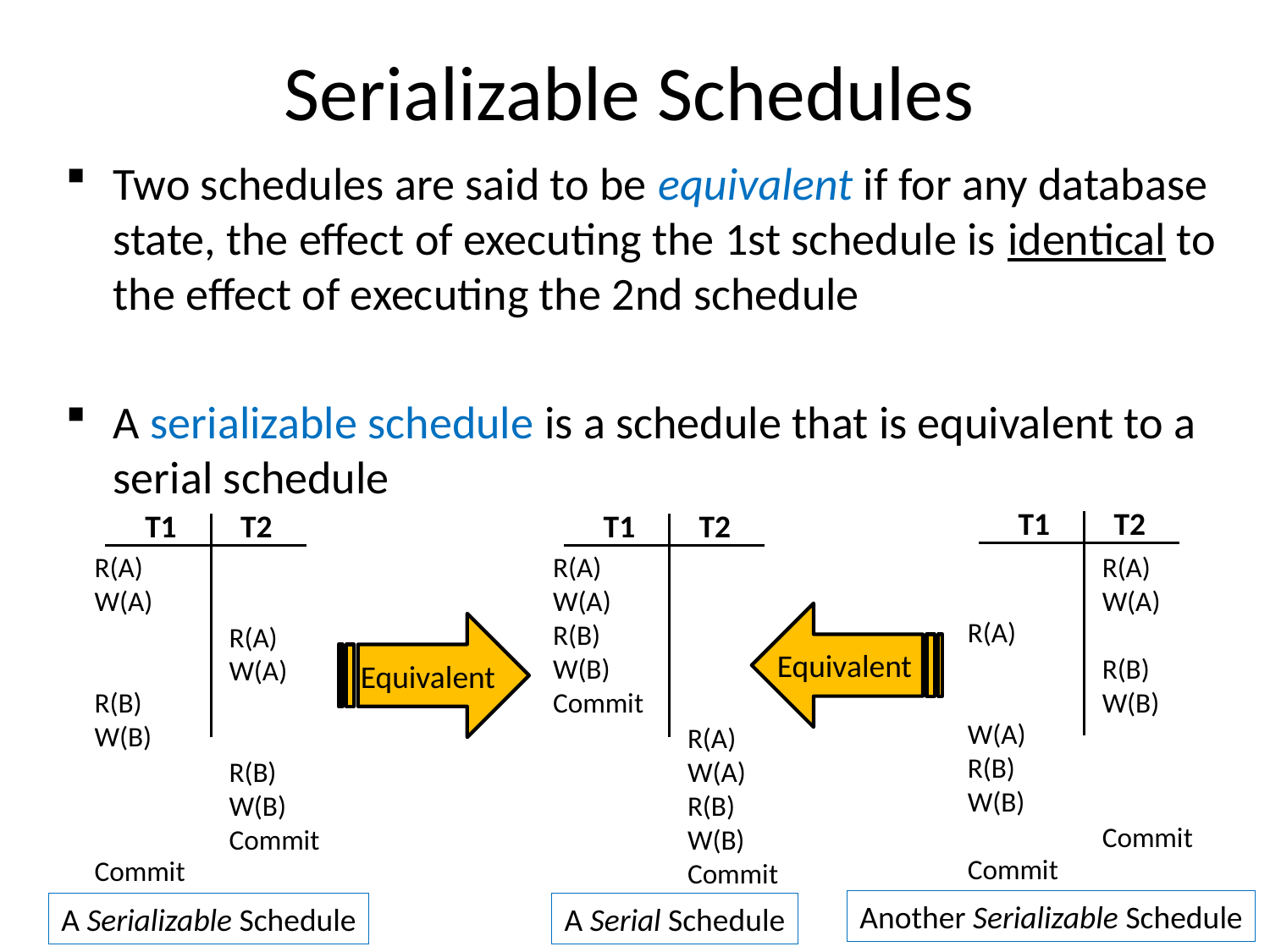

# Serializable Schedules
Two schedules are said to be equivalent if for any database state, the effect of executing the 1st schedule is identical to the effect of executing the 2nd schedule

A serializable schedule is a schedule that is equivalent to a serial schedule

T1
T2
T1
T1
T2
T2

R(A)

W(A)
R(B)
W(B)

Commit

R(A)
W(A)
R(B)
W(B)
Commit

R(A)
W(A)

R(B)
W(B)

Commit
R(A)
W(A)

R(B)
W(B)

Commit

R(A)
W(A)
R(B)
W(B)
Commit

R(A)
W(A)

R(B)
W(B)
Commit

Equivalent
Equivalent
Another Serializable Schedule
A Serial Schedule
A Serializable Schedule